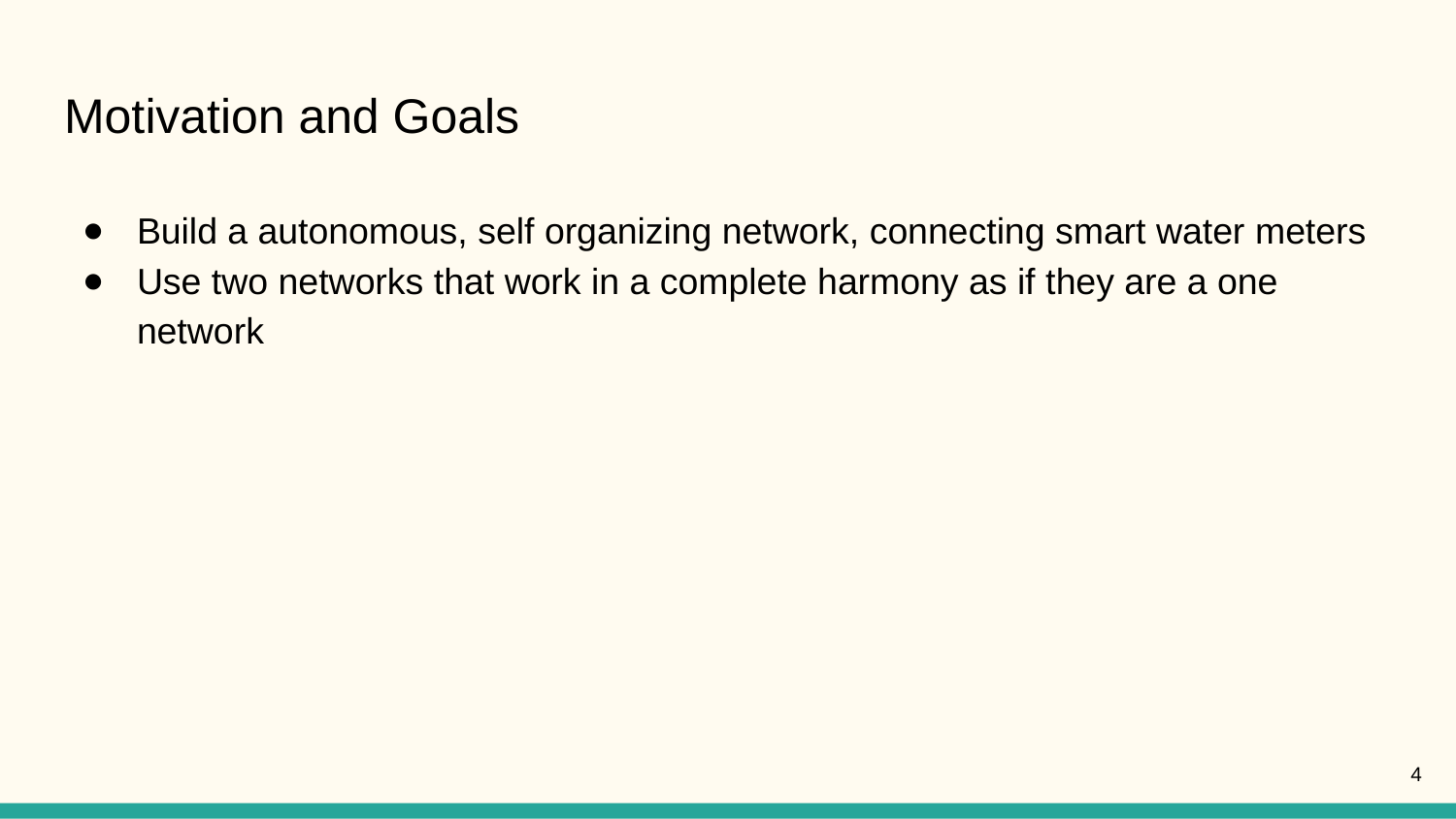

# Motivation and Goals
Build a autonomous, self organizing network, connecting smart water meters
Use two networks that work in a complete harmony as if they are a one network

4